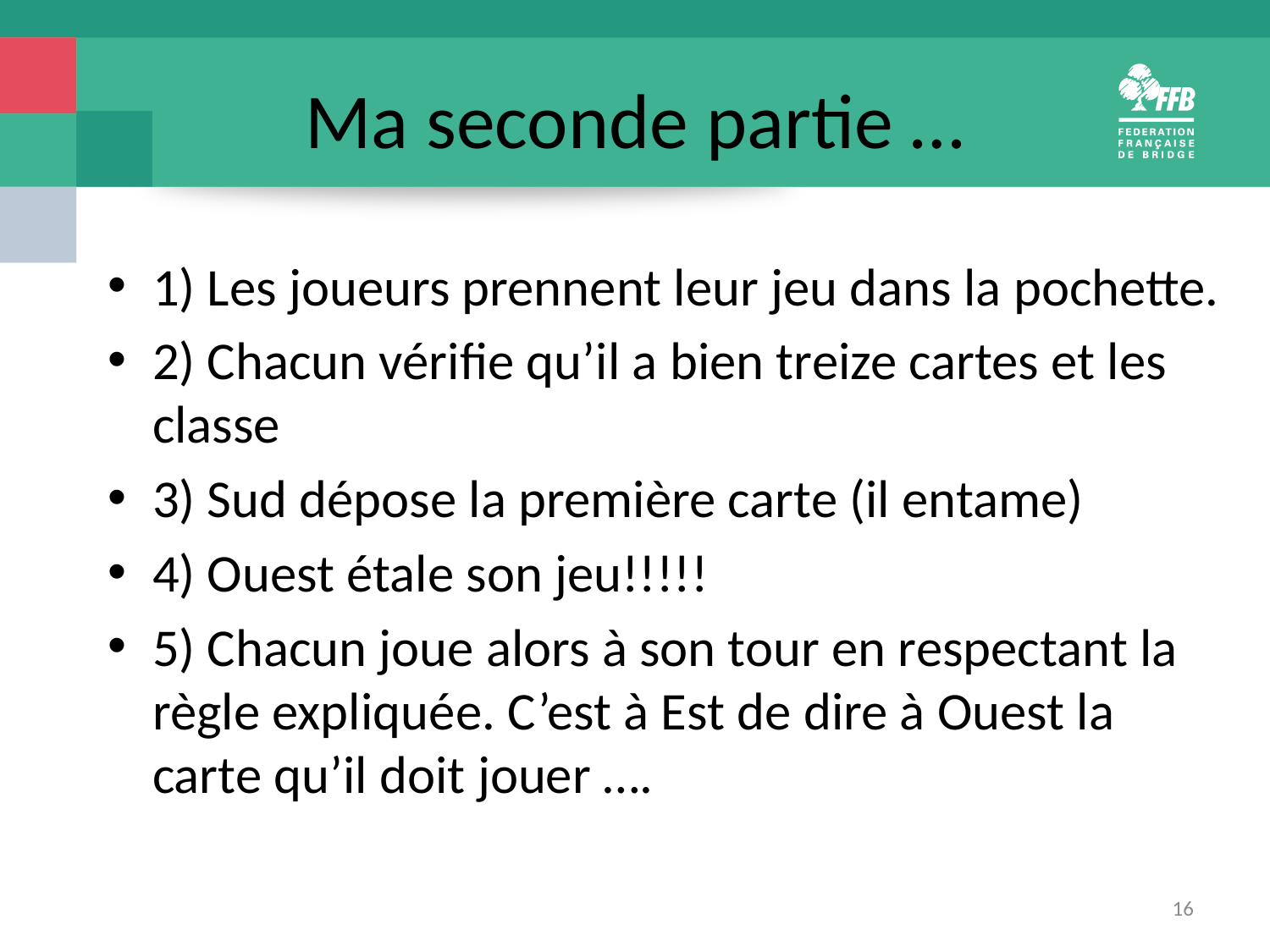

# Ma seconde partie …
1) Les joueurs prennent leur jeu dans la pochette.
2) Chacun vérifie qu’il a bien treize cartes et les classe
3) Sud dépose la première carte (il entame)
4) Ouest étale son jeu!!!!!
5) Chacun joue alors à son tour en respectant la règle expliquée. C’est à Est de dire à Ouest la carte qu’il doit jouer ….

16